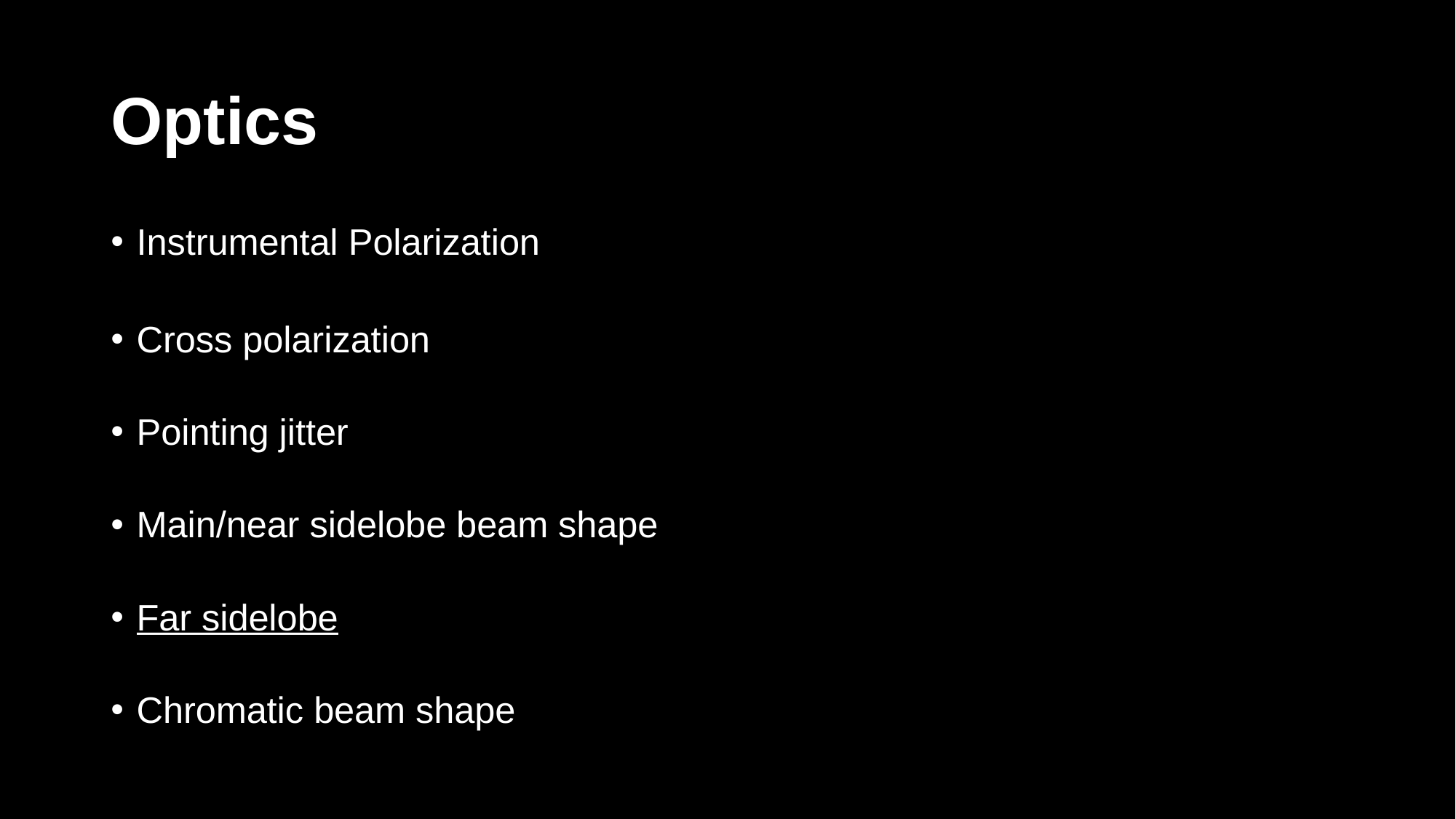

# Optics
Instrumental Polarization
Cross polarization
Pointing jitter
Main/near sidelobe beam shape
Far sidelobe
Chromatic beam shape